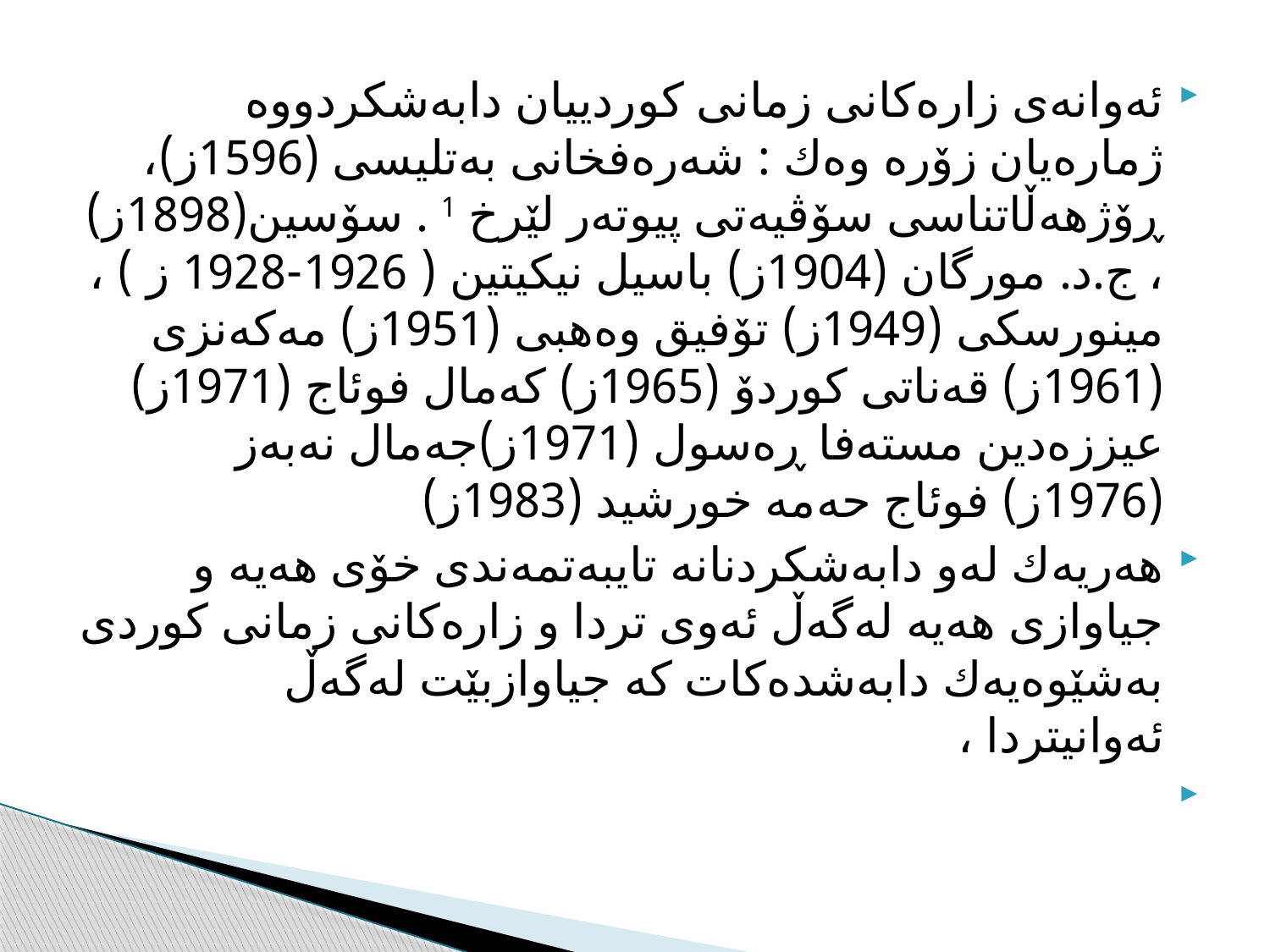

ئه‌وانه‌ی زاره‌كانی زمانی كوردییان دابه‌شكردووه‌ ژماره‌یان زۆره‌ وه‌ك : شه‌ره‌فخانی به‌تلیسی (1596ز)، ڕۆژهه‌ڵاتناسی سۆڤیه‌تی پیوته‌ر لێرخ 1 . سۆسین(1898ز) ، ج.د. مورگان (1904ز) باسیل نیكیتین ( 1926-1928 ز ) ، مینورسكی (1949ز) تۆفیق وه‌هبی (1951ز) مه‌كه‌نزی (1961ز) قه‌ناتی كوردۆ (1965ز) كه‌مال فوئاج (1971ز) عیززه‌دین مسته‌فا ڕه‌سول (1971ز)جه‌مال نه‌به‌ز (1976ز) فوئاج حه‌مه‌ خورشید (1983ز)
هه‌ریه‌ك له‌و دابه‌شكردنانه‌ تایبه‌تمه‌ندی خۆی هه‌یه‌ و جیاوازی هه‌یه‌ له‌گه‌ڵ ئه‌وی تردا و زاره‌كانی زمانی كوردی به‌شێوه‌یه‌ك دابه‌شده‌كات كه‌ جیاوازبێت له‌گه‌ڵ ئه‌وانیتردا ،